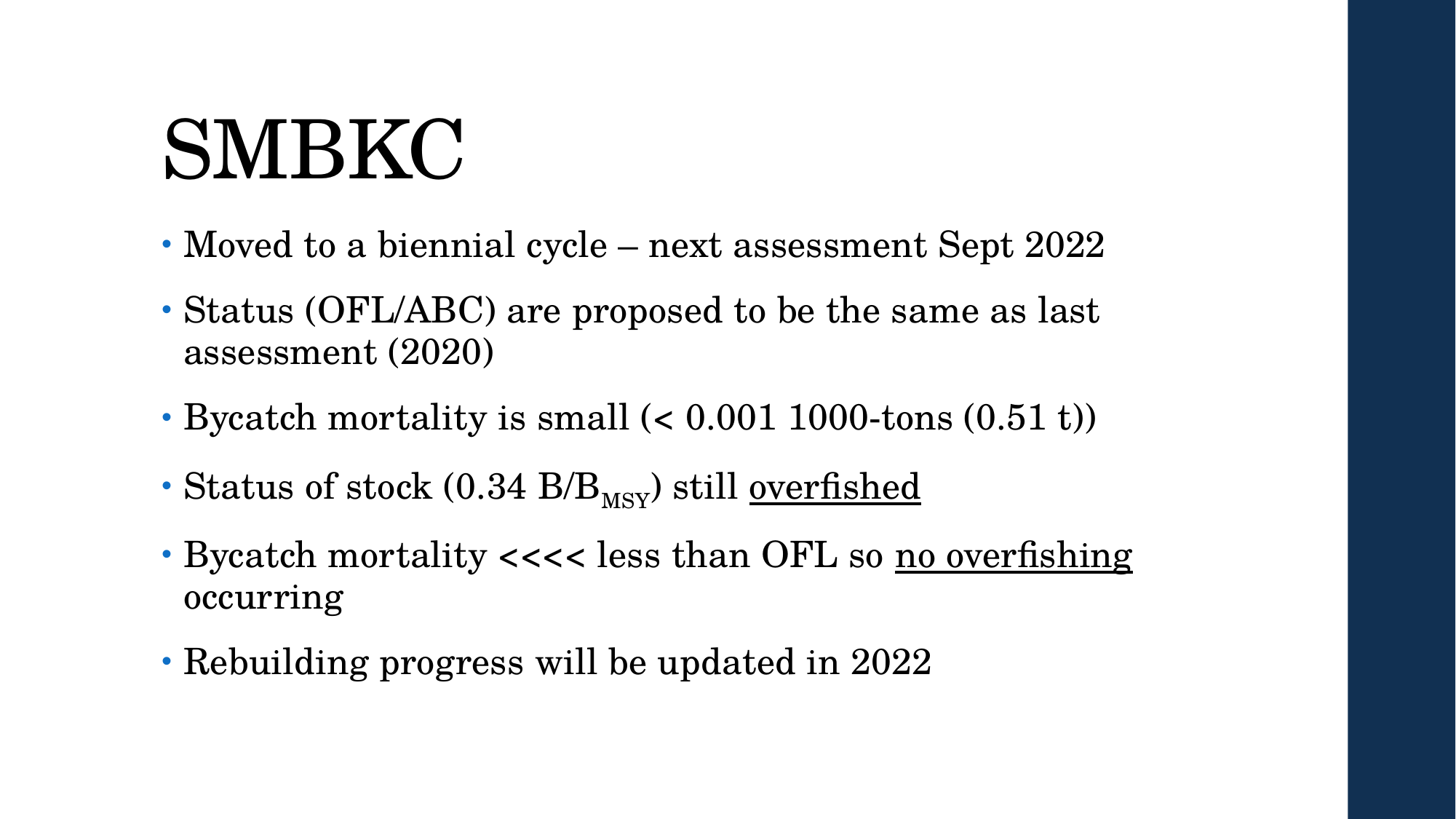

# SMBKC
Moved to a biennial cycle – next assessment Sept 2022
Status (OFL/ABC) are proposed to be the same as last assessment (2020)
Bycatch mortality is small (< 0.001 1000-tons (0.51 t))
Status of stock (0.34 B/BMSY) still overfished
Bycatch mortality <<<< less than OFL so no overfishing occurring
Rebuilding progress will be updated in 2022